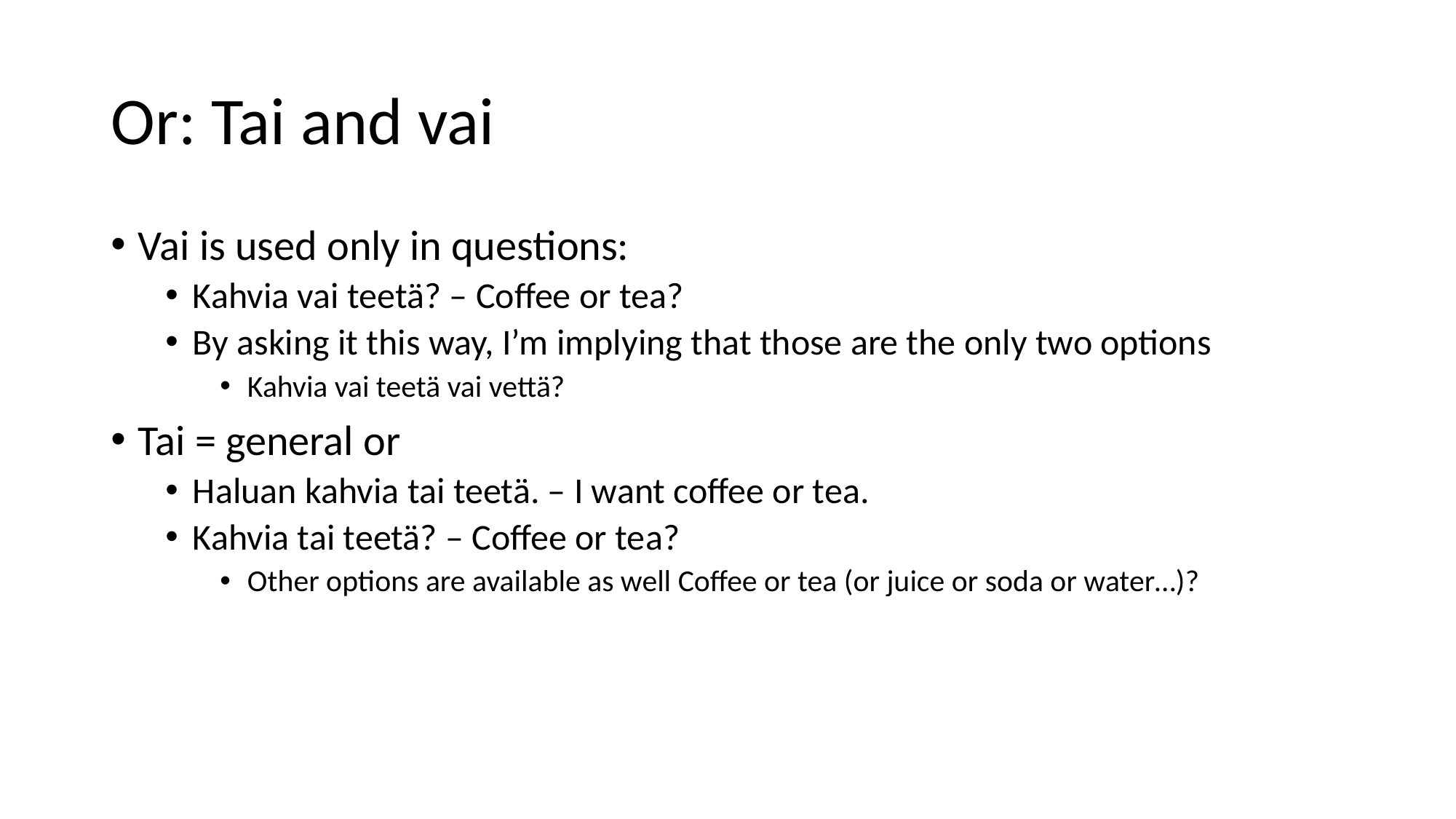

# Or: Tai and vai
Vai is used only in questions:
Kahvia vai teetä? – Coffee or tea?
By asking it this way, I’m implying that those are the only two options
Kahvia vai teetä vai vettä?
Tai = general or
Haluan kahvia tai teetä. – I want coffee or tea.
Kahvia tai teetä? – Coffee or tea?
Other options are available as well Coffee or tea (or juice or soda or water…)?